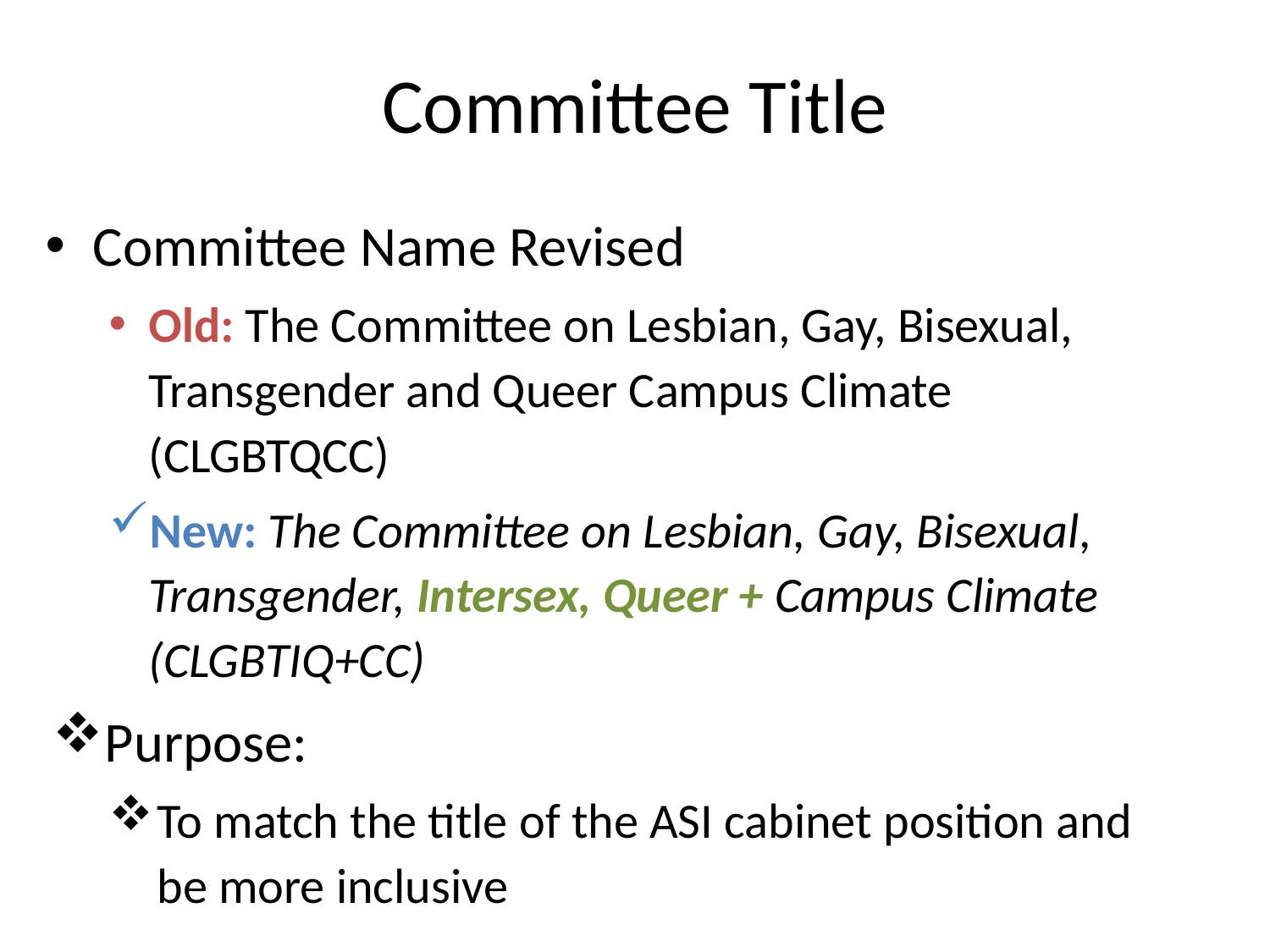

# Committee Title
Committee Name Revised
Old: The Committee on Lesbian, Gay, Bisexual, Transgender and Queer Campus Climate (CLGBTQCC)
New: The Committee on Lesbian, Gay, Bisexual, Transgender, Intersex, Queer + Campus Climate (CLGBTIQ+CC)
Purpose:
To match the title of the ASI cabinet position and be more inclusive